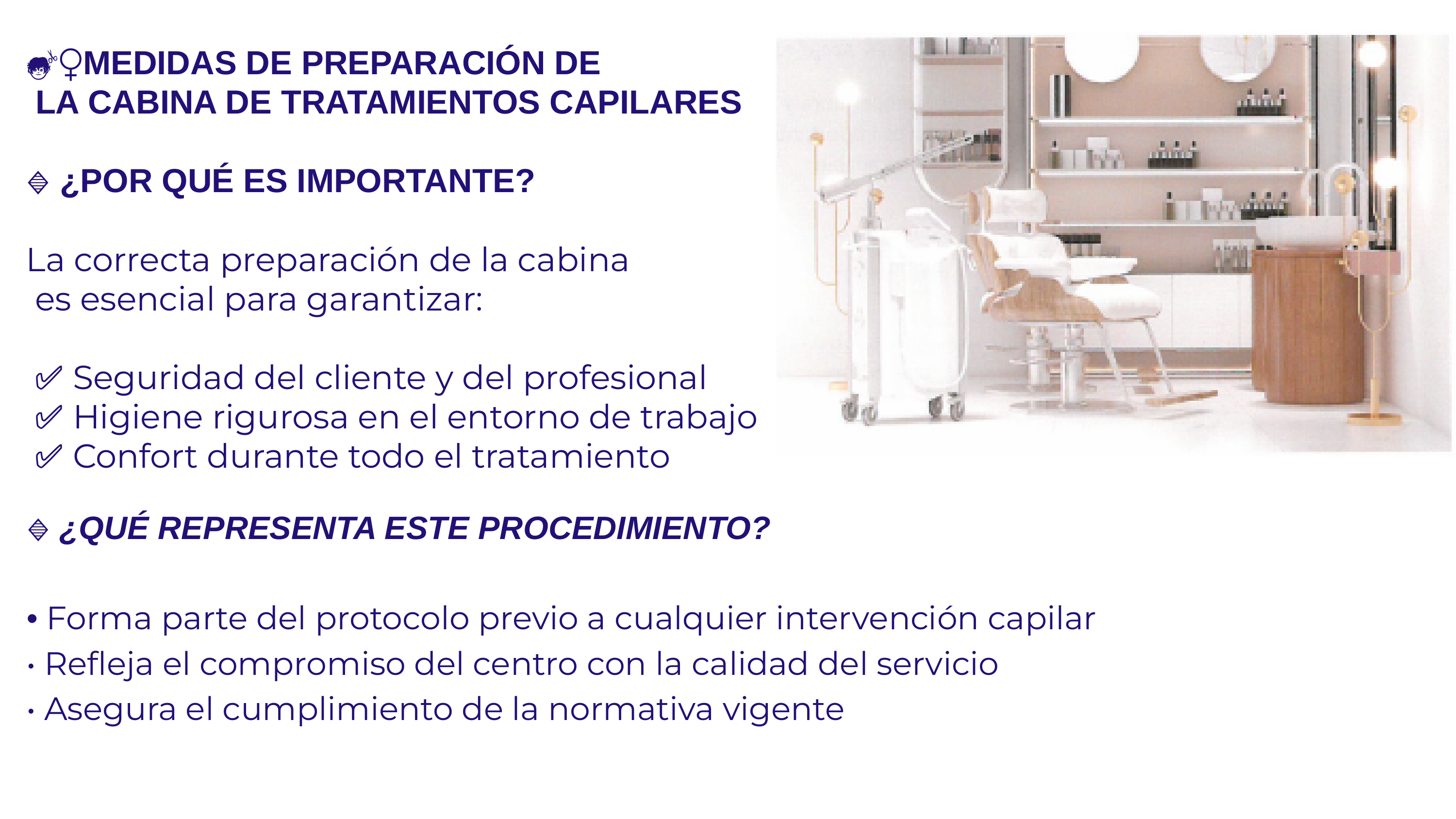

💇‍♀️MEDIDAS DE PREPARACIÓN DE
 LA CABINA DE TRATAMIENTOS CAPILARES

🔹 ¿POR QUÉ ES IMPORTANTE?

La correcta preparación de la cabina
 es esencial para garantizar:

 ✅ Seguridad del cliente y del profesional
 ✅ Higiene rigurosa en el entorno de trabajo
 ✅ Confort durante todo el tratamiento

🔹 ¿QUÉ REPRESENTA ESTE PROCEDIMIENTO?

• Forma parte del protocolo previo a cualquier intervención capilar
• Refleja el compromiso del centro con la calidad del servicio
• Asegura el cumplimiento de la normativa vigente